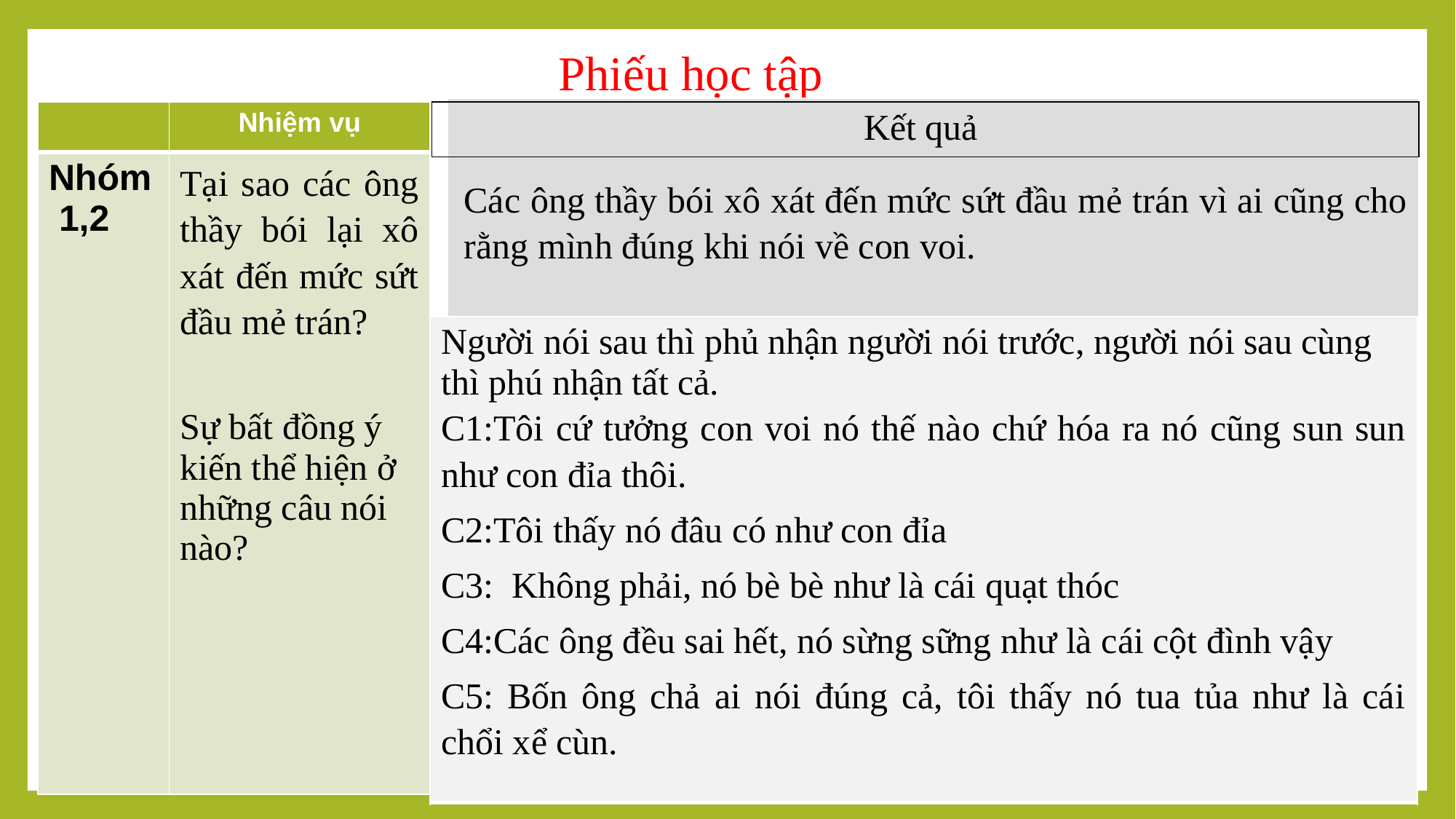

Phiếu học tập
| Các ông thầy bói xô xát đến mức sứt đầu mẻ trán vì ai cũng cho rằng mình đúng khi nói về con voi. |
| --- |
|  | Nhiệm vụ |
| --- | --- |
| Nhóm 1,2 | Tại sao các ông thầy bói lại xô xát đến mức sứt đầu mẻ trán? Sự bất đồng ý kiến thể hiện ở những câu nói nào? |
| Kết quả |
| --- |
| Người nói sau thì phủ nhận người nói trước, người nói sau cùng thì phú nhận tất cả. C1:Tôi cứ tưởng con voi nó thế nào chứ hóa ra nó cũng sun sun như con đỉa thôi. C2:Tôi thấy nó đâu có như con đỉa C3: Không phải, nó bè bè như là cái quạt thóc C4:Các ông đều sai hết, nó sừng sững như là cái cột đình vậy C5: Bốn ông chả ai nói đúng cả, tôi thấy nó tua tủa như là cái chổi xể cùn. |
| --- |